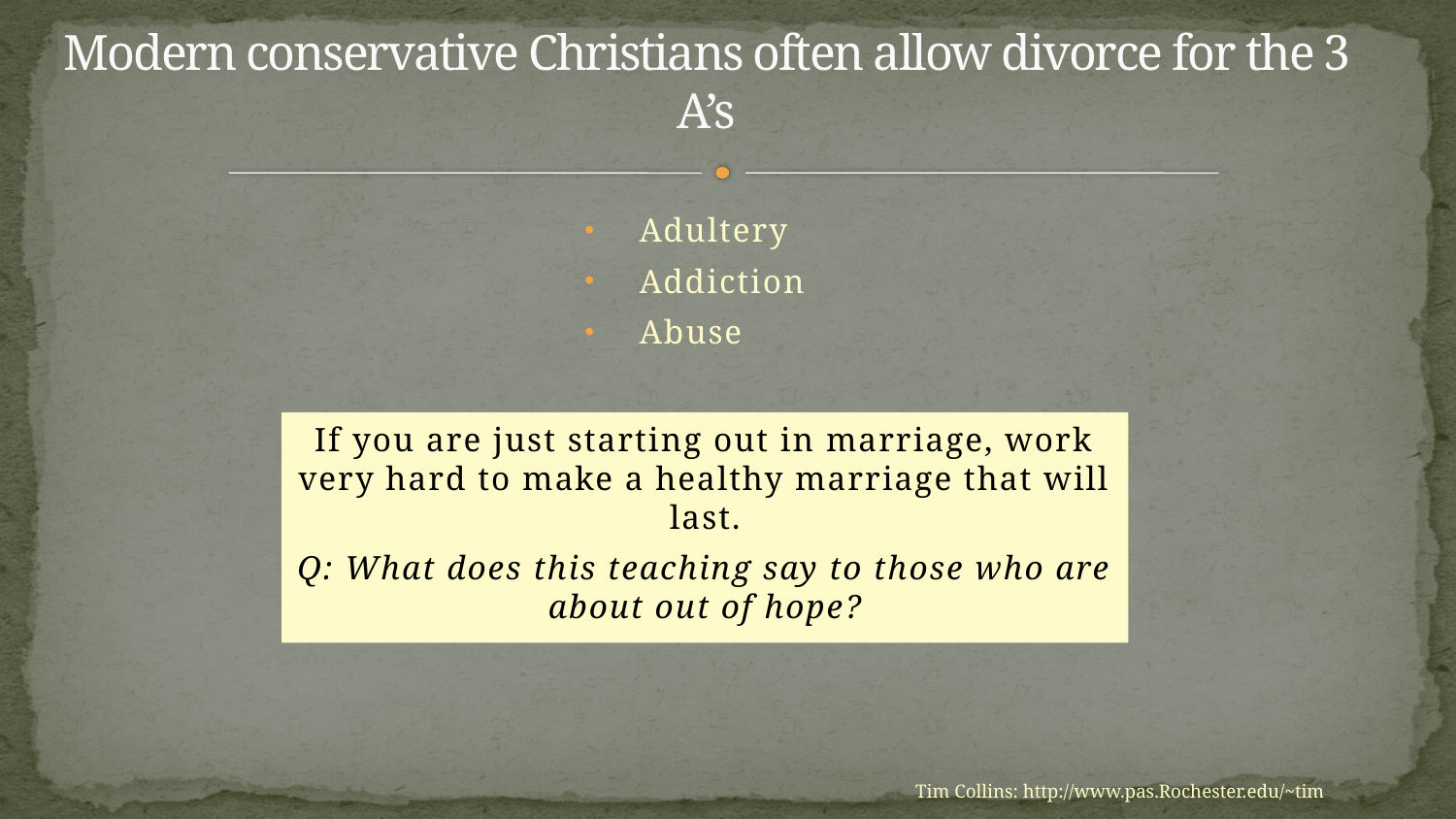

# Modern conservative Christians often allow divorce for the 3 A’s
Adultery
Addiction
Abuse
If you are just starting out in marriage, work very hard to make a healthy marriage that will last.
Q: What does this teaching say to those who are about out of hope?
Tim Collins: http://www.pas.Rochester.edu/~tim